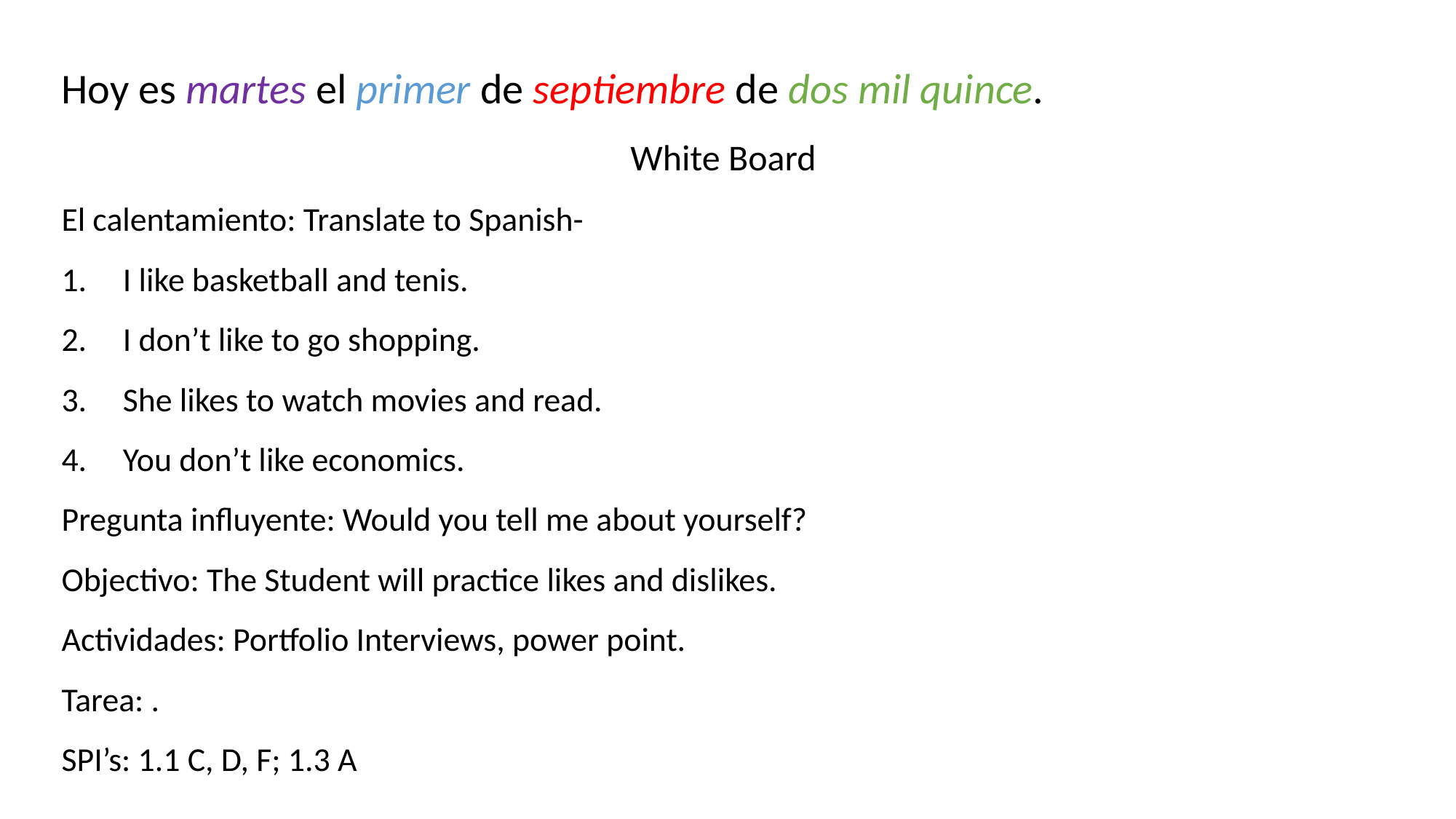

Hoy es martes el primer de septiembre de dos mil quince.
White Board
El calentamiento: Translate to Spanish-
I like basketball and tenis.
I don’t like to go shopping.
She likes to watch movies and read.
You don’t like economics.
Pregunta influyente: Would you tell me about yourself?
Objectivo: The Student will practice likes and dislikes.
Actividades: Portfolio Interviews, power point.
Tarea: .
SPI’s: 1.1 C, D, F; 1.3 A